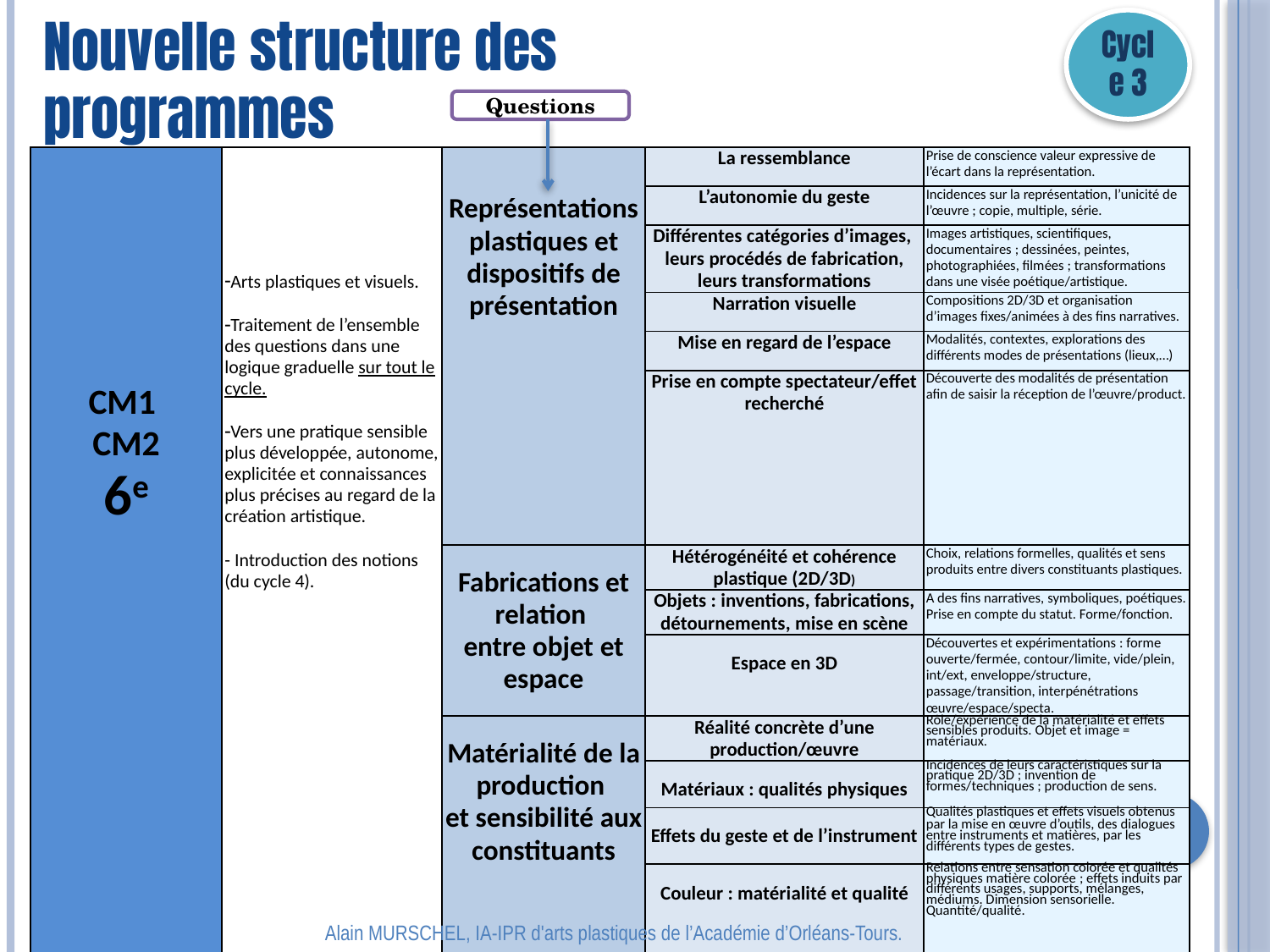

Nouvelle structure des programmes
Cycle 3
Questions
| CM1 CM2 6e | Arts plastiques et visuels. Traitement de l’ensemble des questions dans une logique graduelle sur tout le cycle.  Vers une pratique sensible plus développée, autonome, explicitée et connaissances plus précises au regard de la création artistique. - Introduction des notions (du cycle 4). | Représentations plastiques et dispositifs de présentation | La ressemblance | Prise de conscience valeur expressive de l’écart dans la représentation. |
| --- | --- | --- | --- | --- |
|  |  |  | L’autonomie du geste | Incidences sur la représentation, l’unicité de l’œuvre ; copie, multiple, série. |
|  |  |  | Différentes catégories d’images, leurs procédés de fabrication, leurs transformations | Images artistiques, scientifiques, documentaires ; dessinées, peintes, photographiées, filmées ; transformations dans une visée poétique/artistique. |
|  |  |  | Narration visuelle | Compositions 2D/3D et organisation d’images fixes/animées à des fins narratives. |
|  |  |  | Mise en regard de l’espace | Modalités, contextes, explorations des différents modes de présentations (lieux,…) |
|  |  |  | Prise en compte spectateur/effet recherché | Découverte des modalités de présentation afin de saisir la réception de l’œuvre/product. |
|  |  | Fabrications et relation entre objet et espace | Hétérogénéité et cohérence plastique (2D/3D) | Choix, relations formelles, qualités et sens produits entre divers constituants plastiques. |
|  |  |  | Objets : inventions, fabrications, détournements, mise en scène | A des fins narratives, symboliques, poétiques. Prise en compte du statut. Forme/fonction. |
|  |  |  | Espace en 3D | Découvertes et expérimentations : forme ouverte/fermée, contour/limite, vide/plein, int/ext, enveloppe/structure, passage/transition, interpénétrations œuvre/espace/specta. |
|  |  | Matérialité de la production et sensibilité aux constituants | Réalité concrète d’une production/œuvre | Rôle/expérience de la matérialité et effets sensibles produits. Objet et image = matériaux. |
|  |  |  | Matériaux : qualités physiques | Incidences de leurs caractéristiques sur la pratique 2D/3D ; invention de formes/techniques ; production de sens. |
|  |  |  | Effets du geste et de l’instrument | Qualités plastiques et effets visuels obtenus par la mise en œuvre d’outils, des dialogues entre instruments et matières, par les différents types de gestes. |
|  |  |  | Couleur : matérialité et qualité | Relations entre sensation colorée et qualités physiques matière colorée ; effets induits par différents usages, supports, mélanges, médiums. Dimension sensorielle. Quantité/qualité. |
Alain MURSCHEL, IA-IPR d'arts plastiques de l’Académie d’Orléans-Tours.